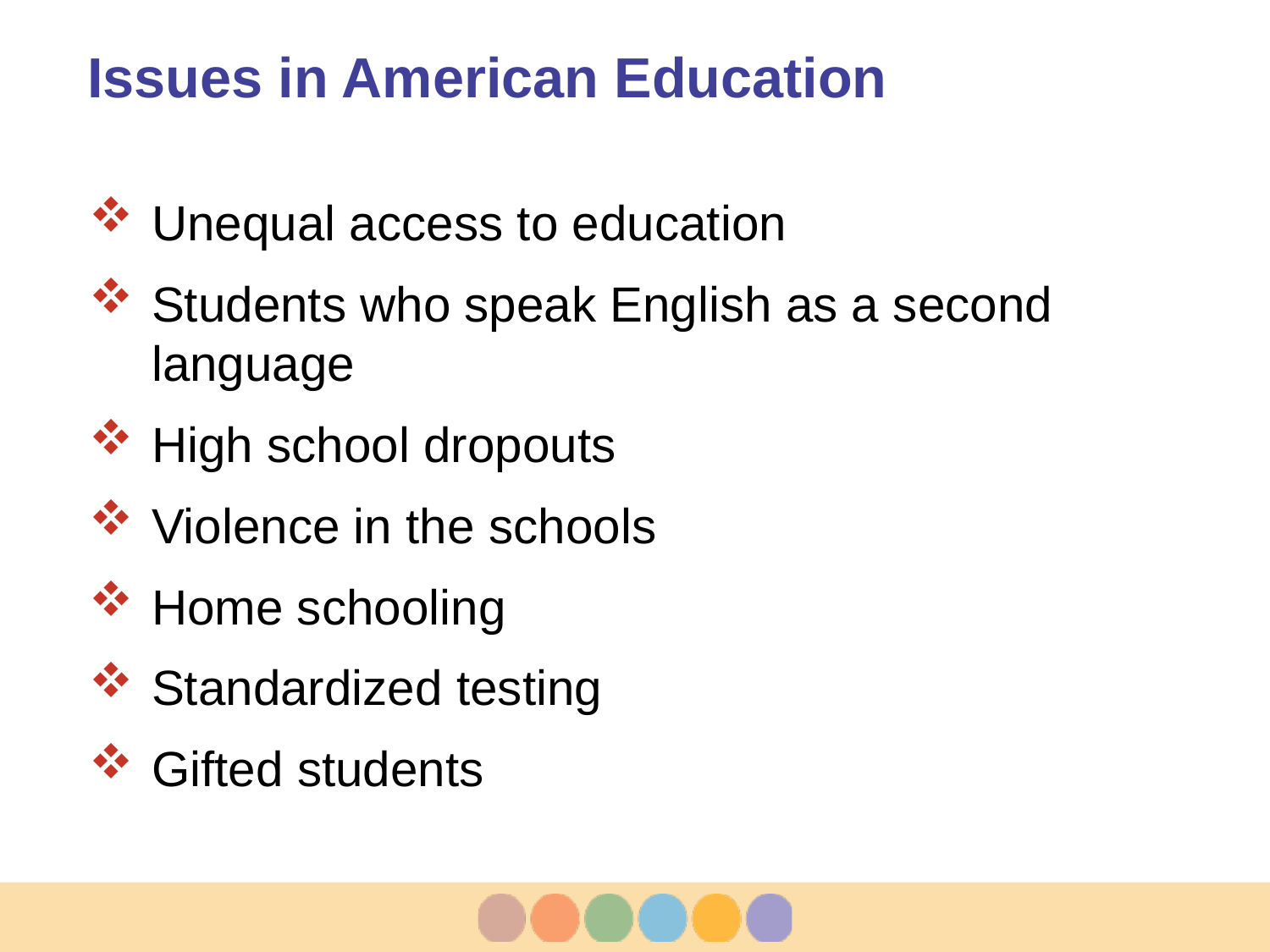

# Issues in American Education
Unequal access to education
Students who speak English as a second language
High school dropouts
Violence in the schools
Home schooling
Standardized testing
Gifted students